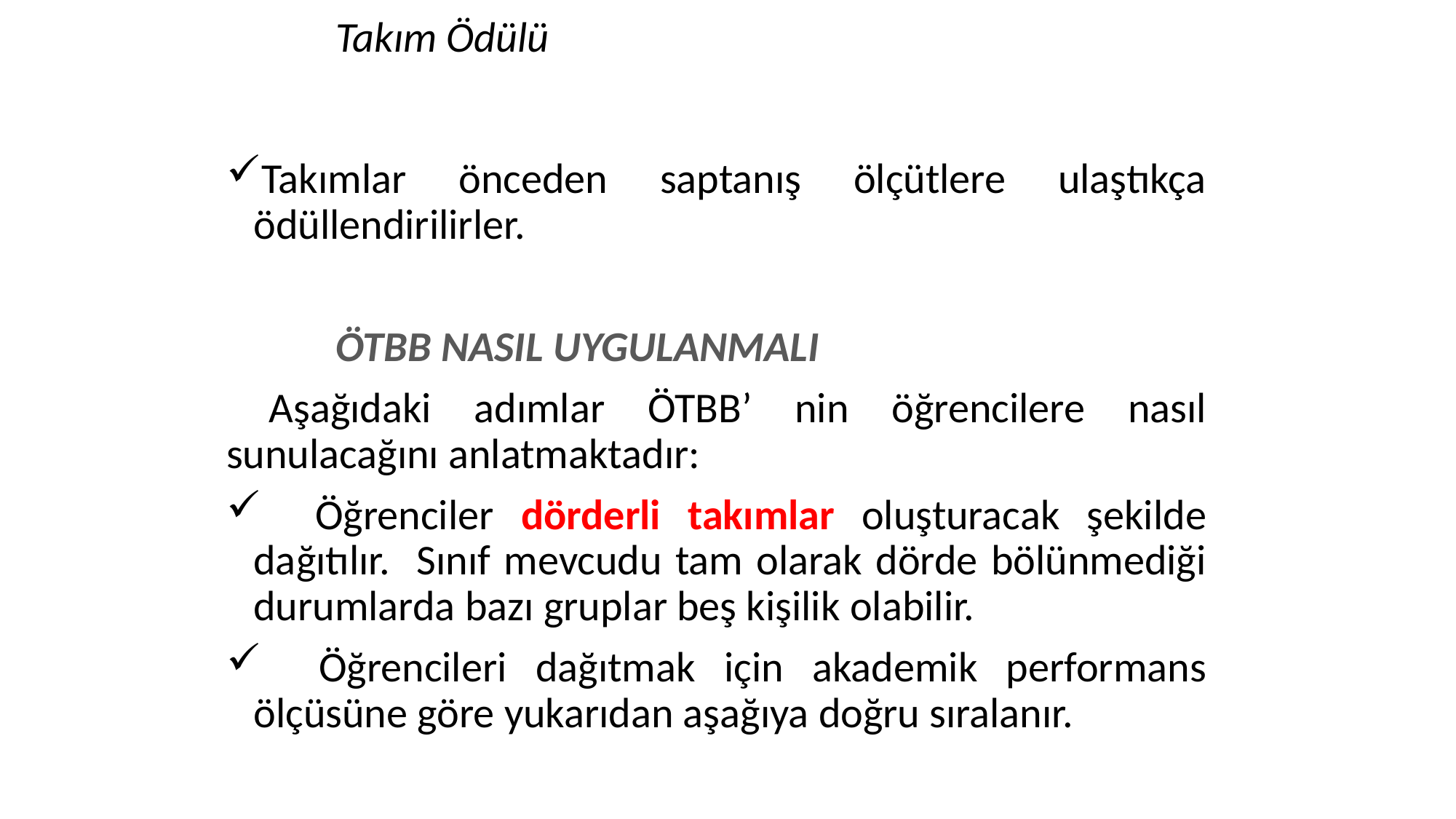

# Takım Ödülü
Takımlar önceden saptanış ölçütlere ulaştıkça ödüllendirilirler.

	ÖTBB NASIL UYGULANMALI
 Aşağıdaki adımlar ÖTBB’ nin öğrencilere nasıl sunulacağını anlatmaktadır:
  Öğrenciler dörderli takımlar oluşturacak şekilde dağıtılır.  Sınıf mevcudu tam olarak dörde bölünmediği durumlarda bazı gruplar beş kişilik olabilir.
  Öğrencileri dağıtmak için akademik performans ölçüsüne göre yukarıdan aşağıya doğru sıralanır.